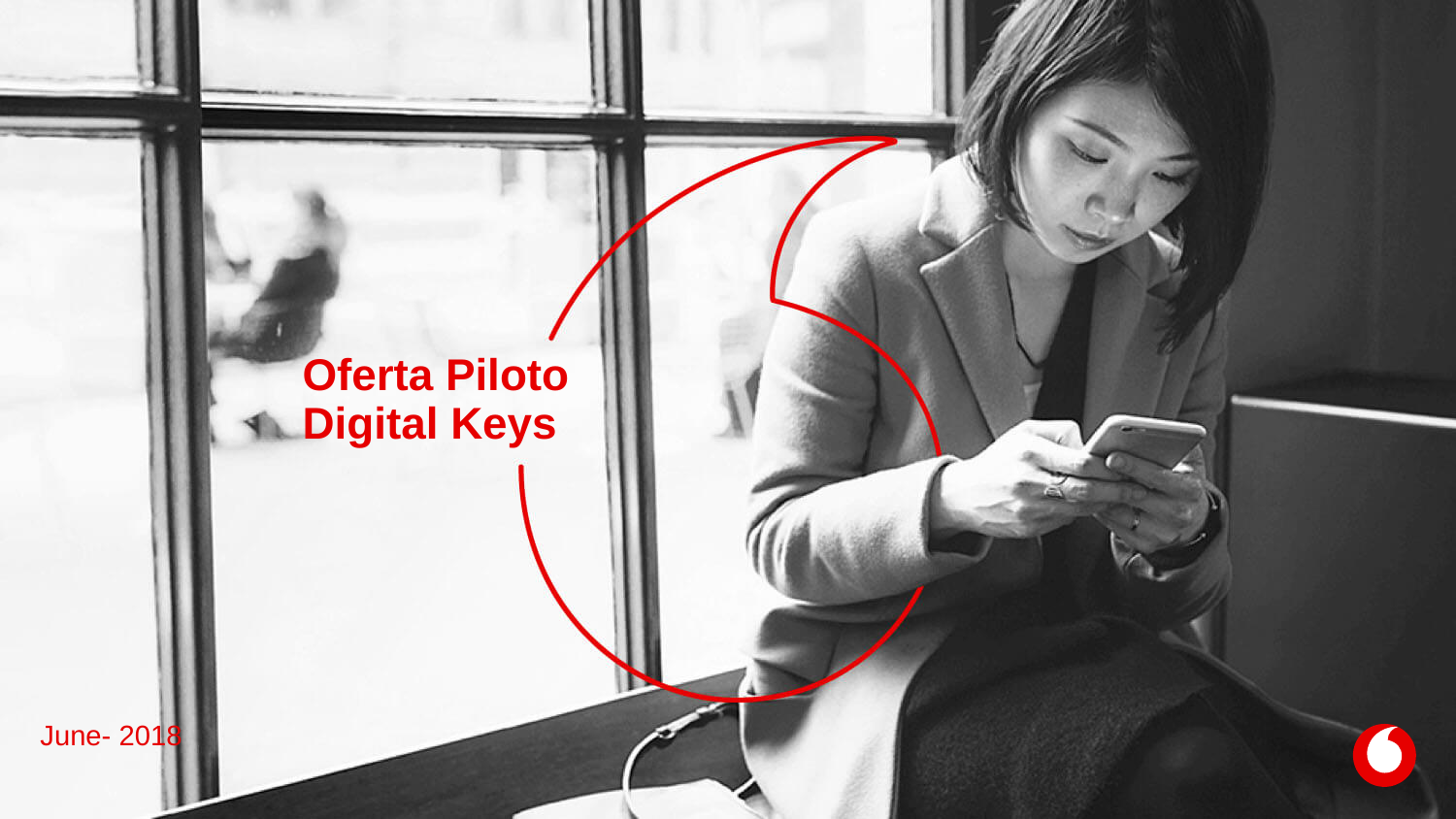

# Oferta Piloto Digital Keys
June- 2018